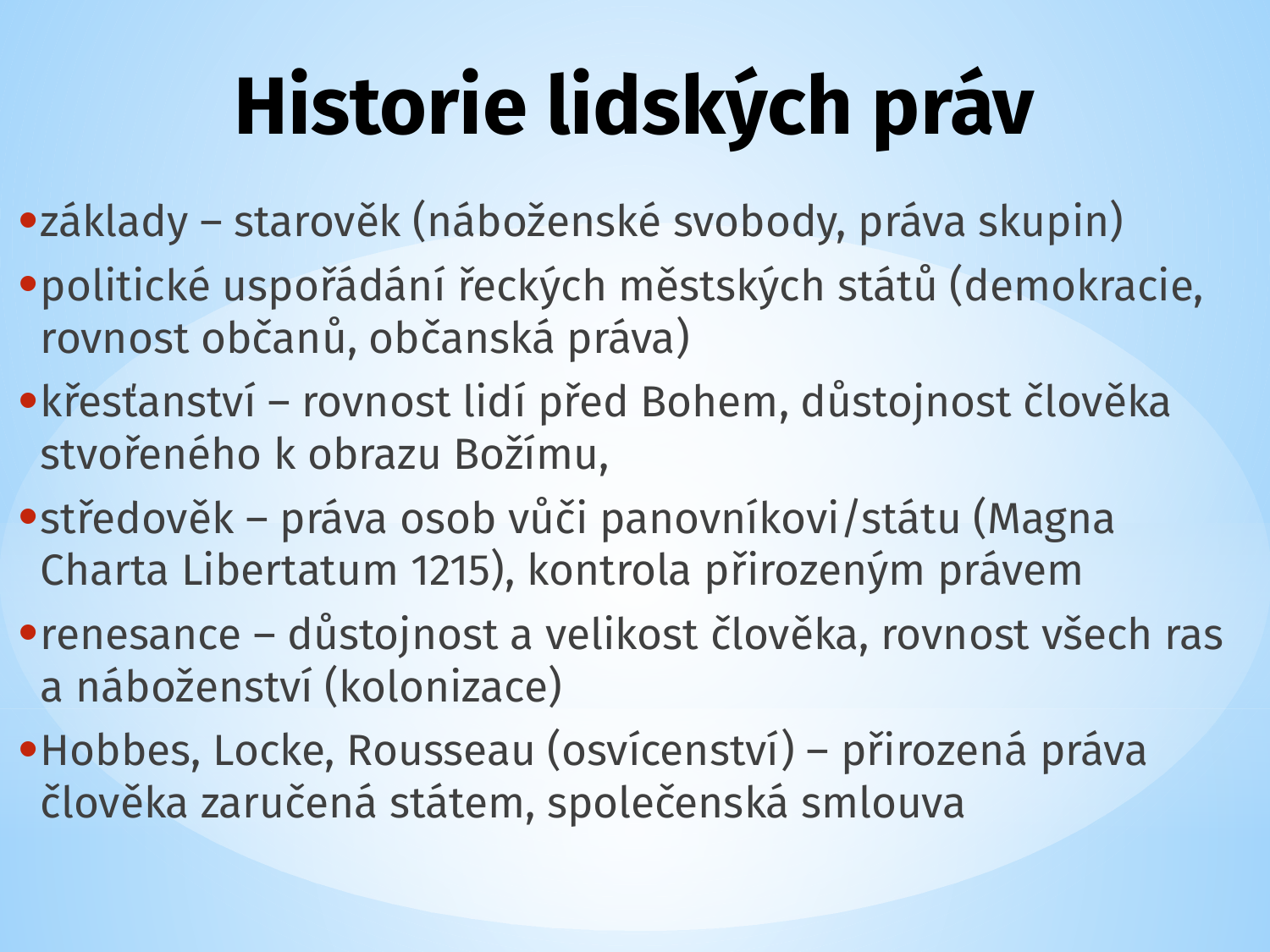

# Historie lidských práv
základy – starověk (náboženské svobody, práva skupin)
politické uspořádání řeckých městských států (demokracie, rovnost občanů, občanská práva)
křesťanství – rovnost lidí před Bohem, důstojnost člověka stvořeného k obrazu Božímu,
středověk – práva osob vůči panovníkovi/státu (Magna Charta Libertatum 1215), kontrola přirozeným právem
renesance – důstojnost a velikost člověka, rovnost všech ras a náboženství (kolonizace)
Hobbes, Locke, Rousseau (osvícenství) – přirozená práva člověka zaručená státem, společenská smlouva